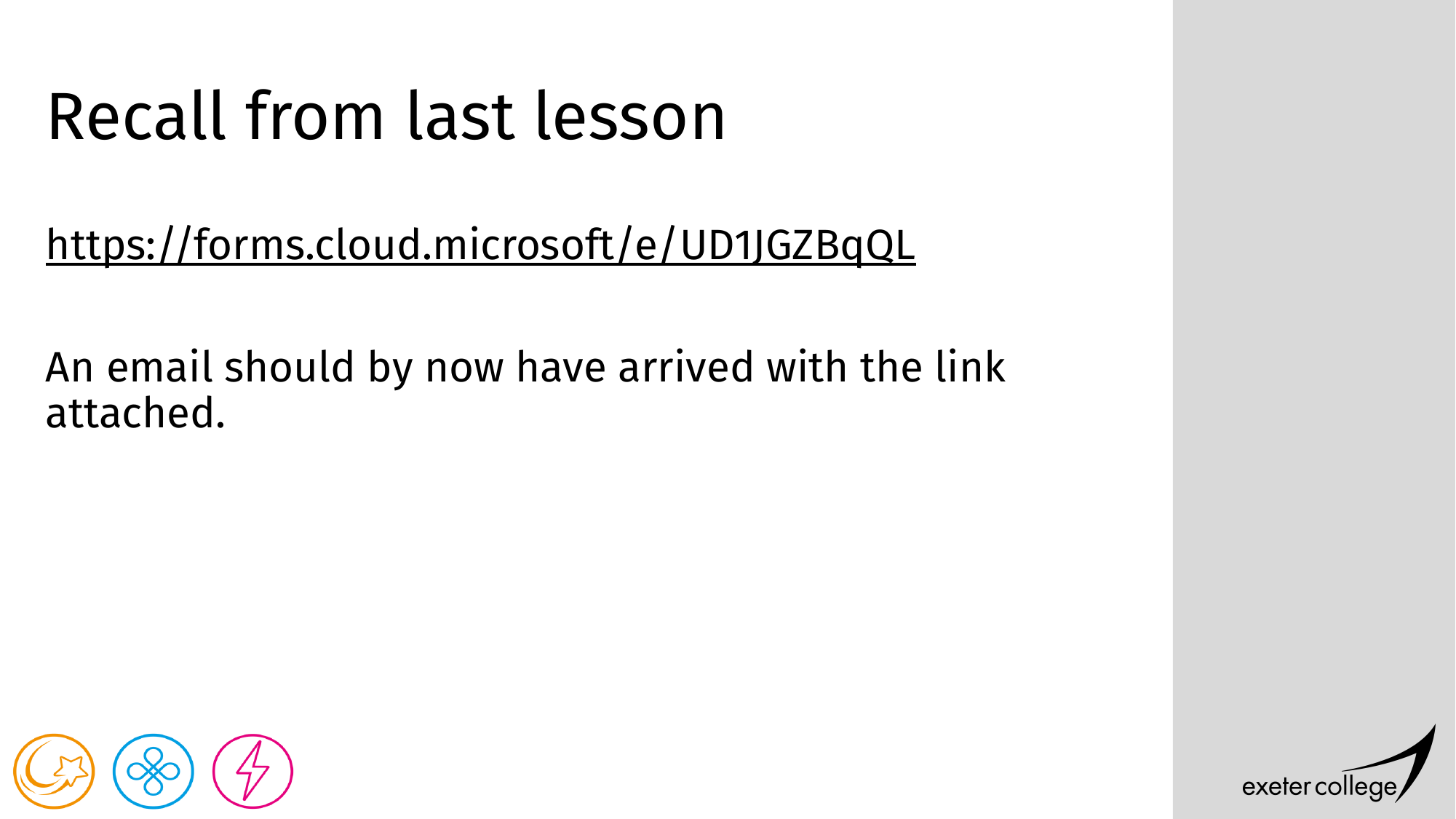

# Recall from last lesson
https://forms.cloud.microsoft/e/UD1JGZBqQL

An email should by now have arrived with the link attached.